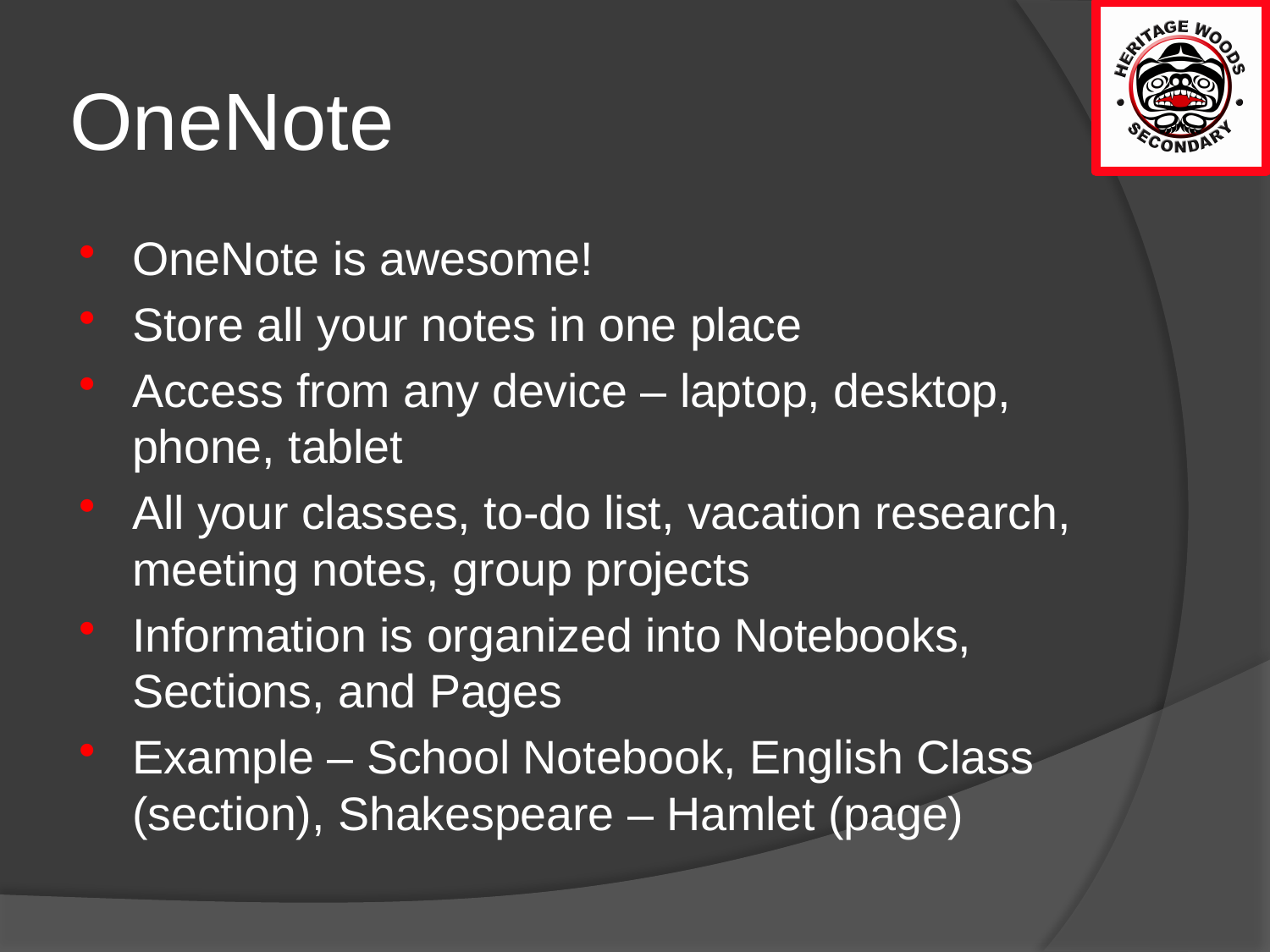

# OneNote
OneNote is awesome!
Store all your notes in one place
Access from any device – laptop, desktop, phone, tablet
All your classes, to-do list, vacation research, meeting notes, group projects
Information is organized into Notebooks, Sections, and Pages
Example – School Notebook, English Class (section), Shakespeare – Hamlet (page)